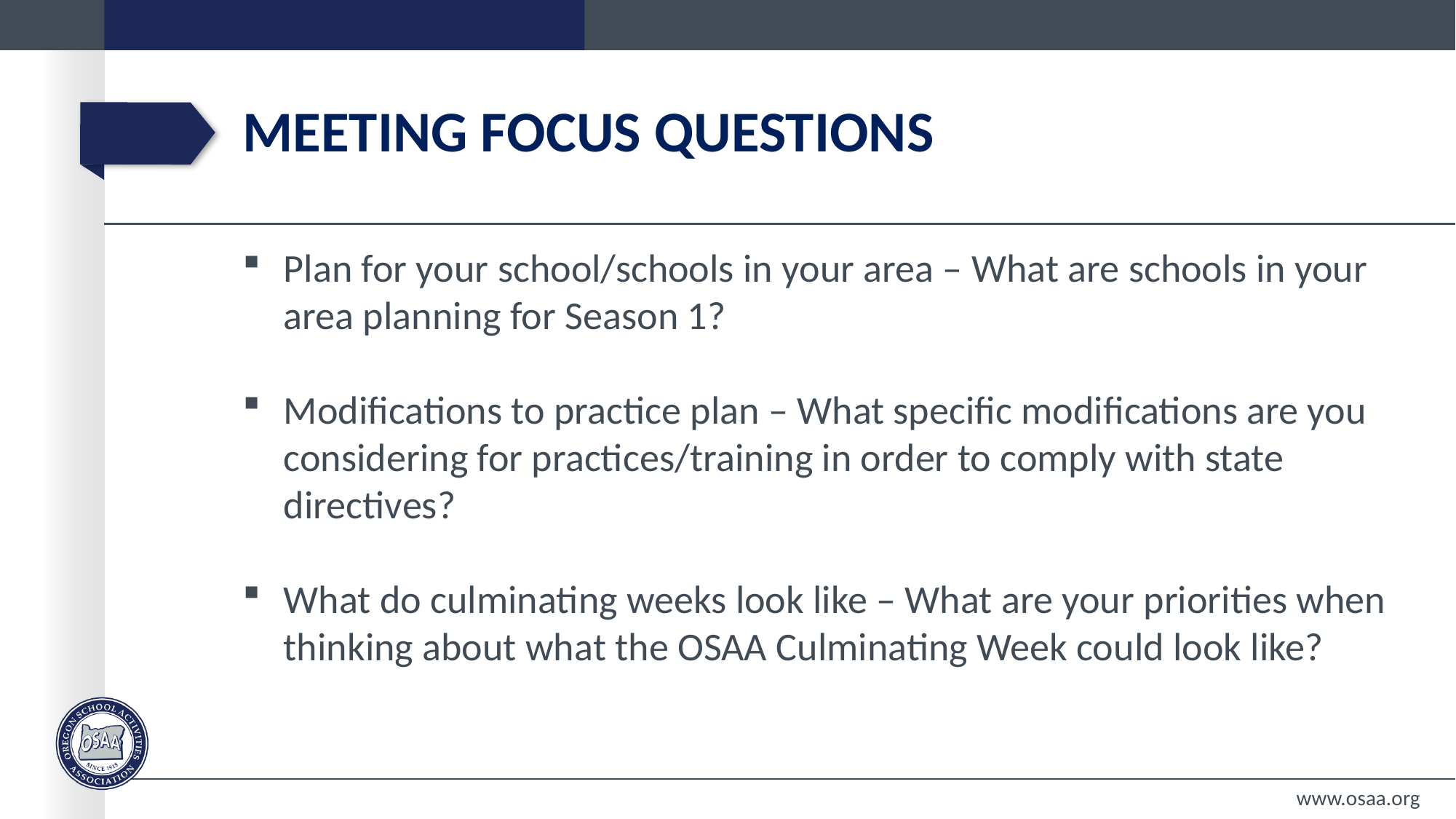

# Meeting Focus questions
Plan for your school/schools in your area – What are schools in your area planning for Season 1?

Modifications to practice plan – What specific modifications are you considering for practices/training in order to comply with state directives?

What do culminating weeks look like – What are your priorities when thinking about what the OSAA Culminating Week could look like?
www.osaa.org